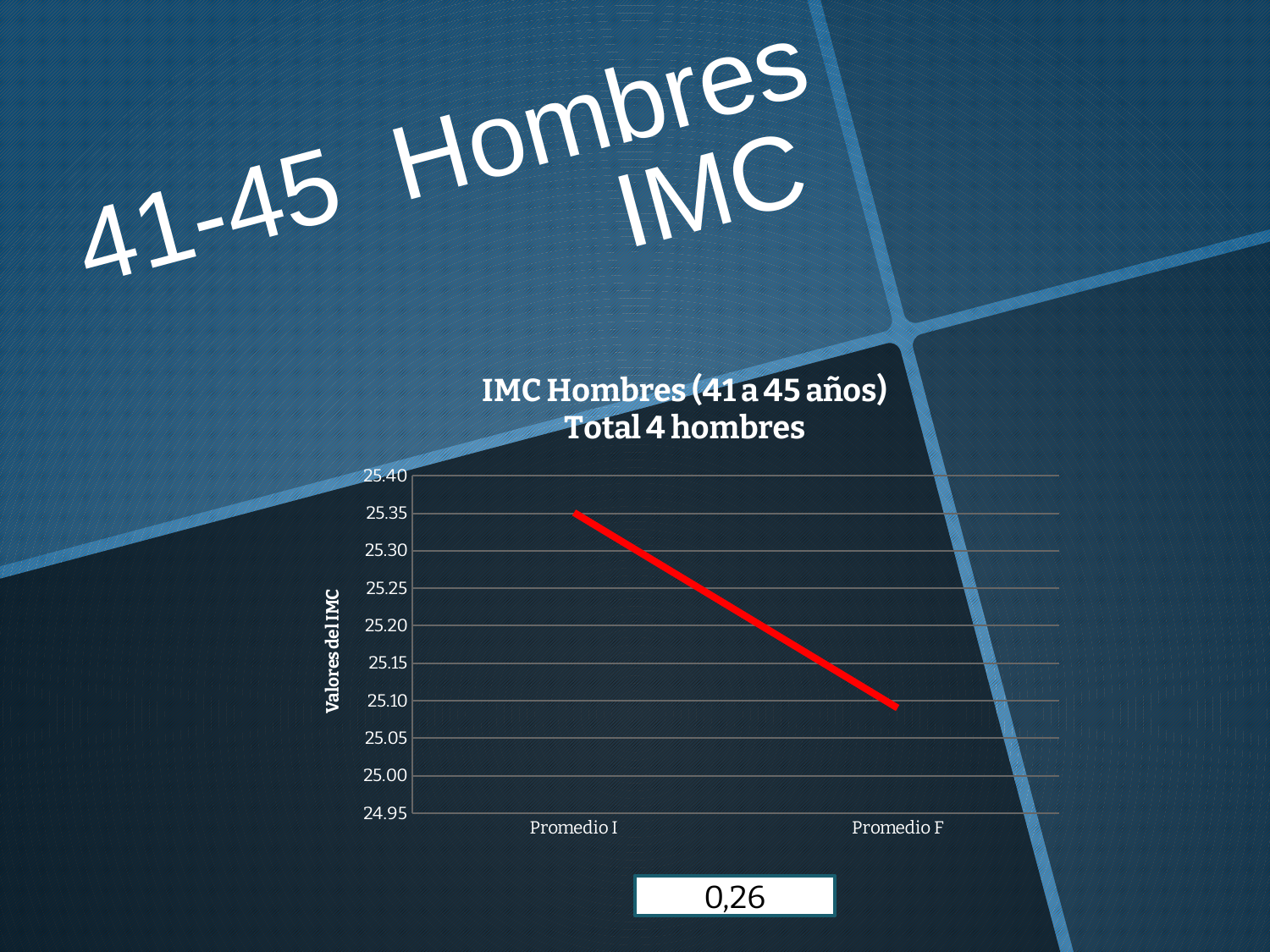

# 41-45  Hombres IMC

### Chart: IMC Hombres (41 a 45 años)
Total 4 hombres

| Category |  |
|---|---|
| Promedio I | 25.35100533532917 |
| Promedio F | 25.090232336272706 |
0,26